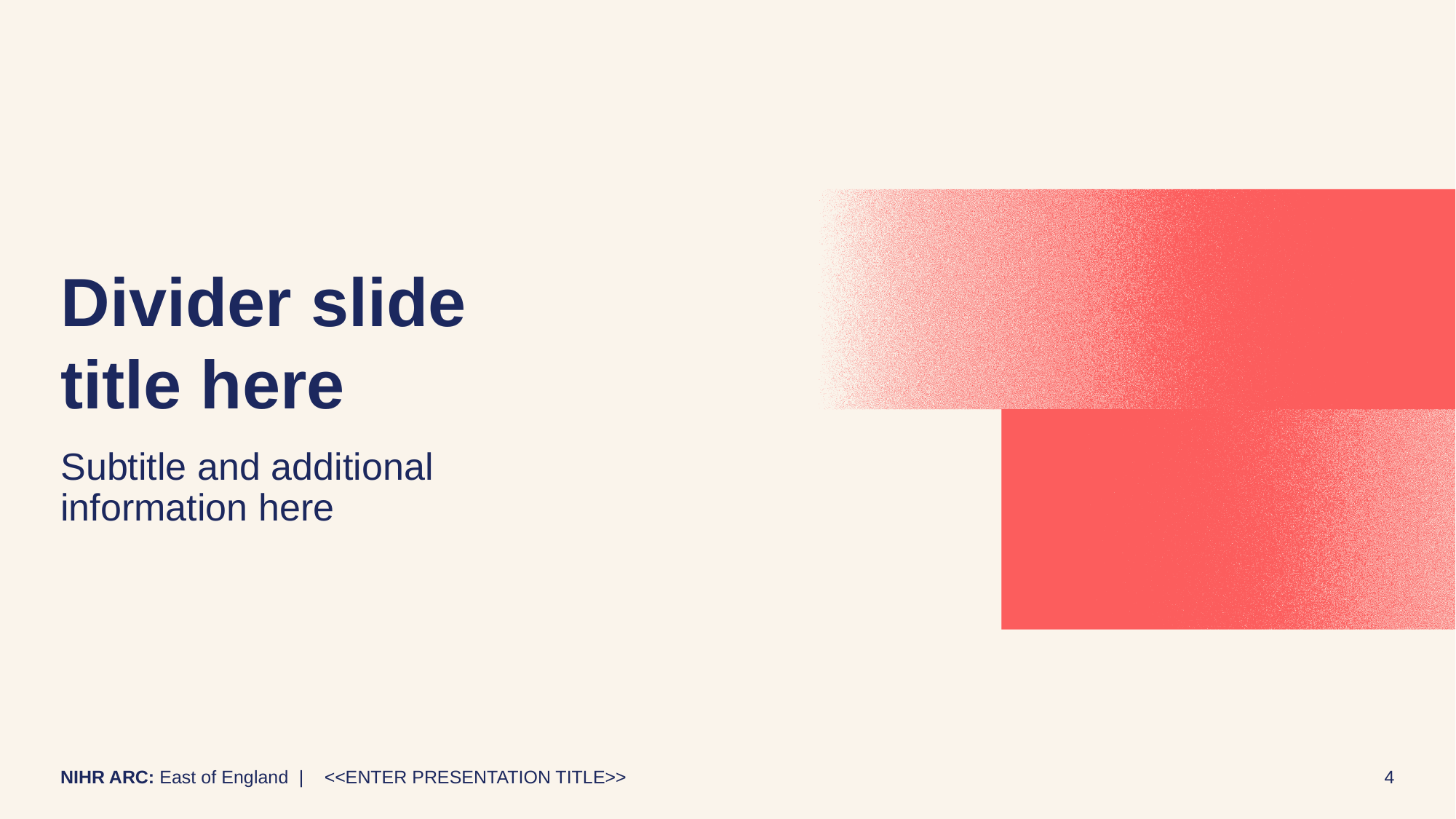

# Divider slide title here
Subtitle and additional
information here
4
<<ENTER PRESENTATION TITLE>>